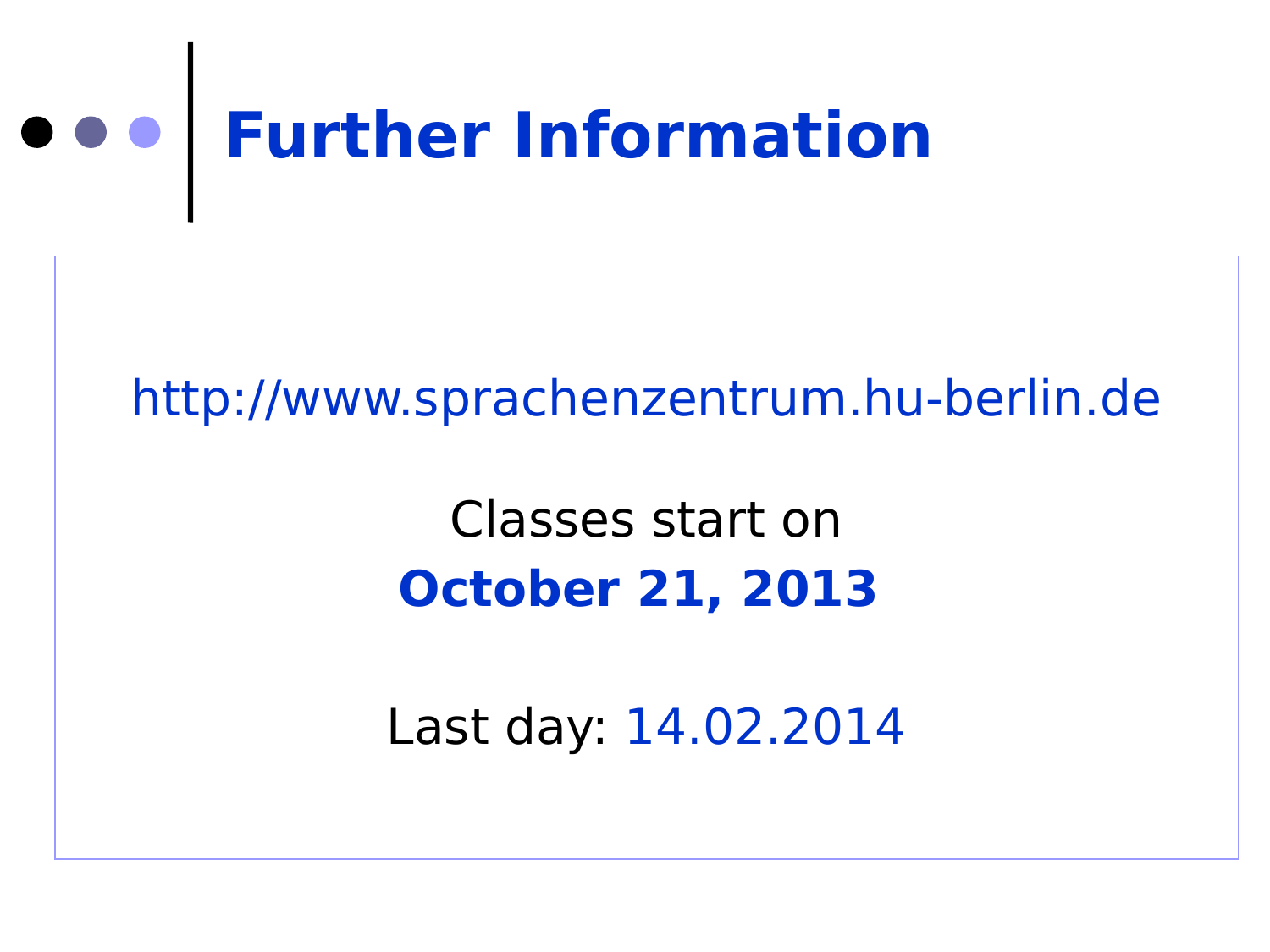

# Further Information

http://www.sprachenzentrum.hu-berlin.de

Classes start on
October 21, 2013

Last day: 14.02.2014